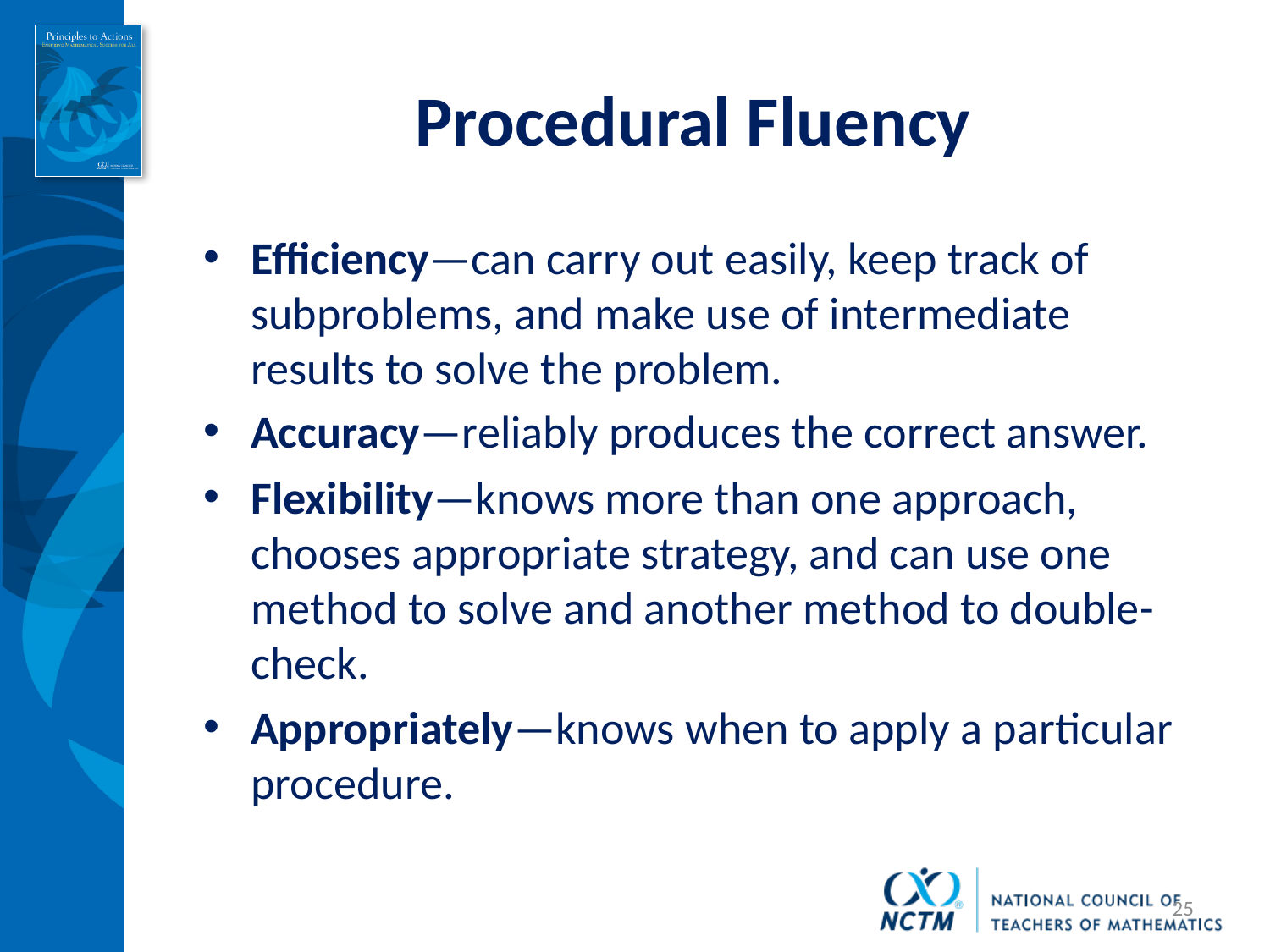

# Procedural Fluency
Efficiency—can carry out easily, keep track of subproblems, and make use of intermediate results to solve the problem.
Accuracy—reliably produces the correct answer.
Flexibility—knows more than one approach, chooses appropriate strategy, and can use one method to solve and another method to double-check.
Appropriately—knows when to apply a particular procedure.
25